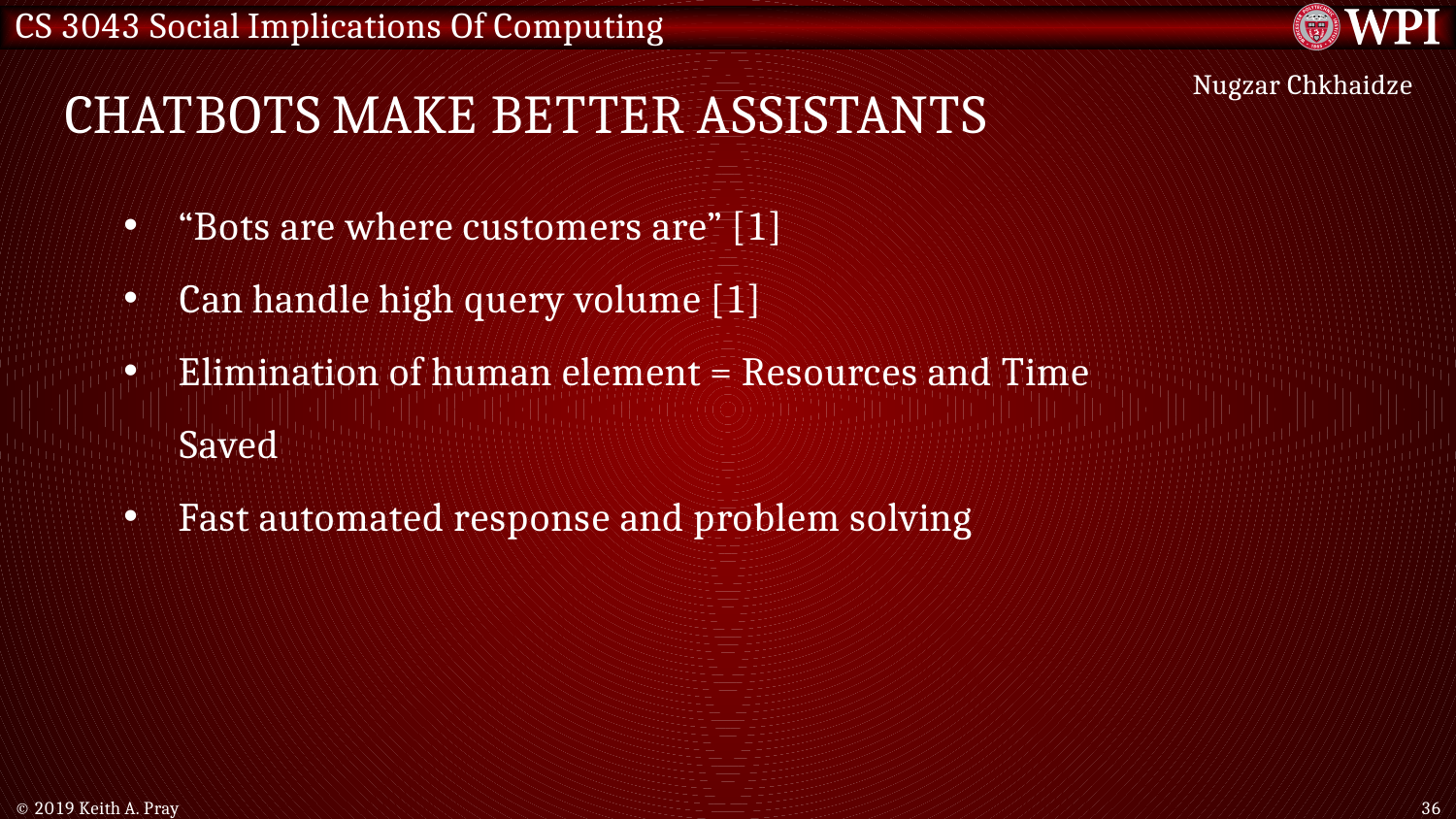

# chatbots make better assistants
Nugzar Chkhaidze
“Bots are where customers are” [1]
Can handle high query volume [1]
Elimination of human element = Resources and Time Saved
Fast automated response and problem solving
© 2019 Keith A. Pray
36